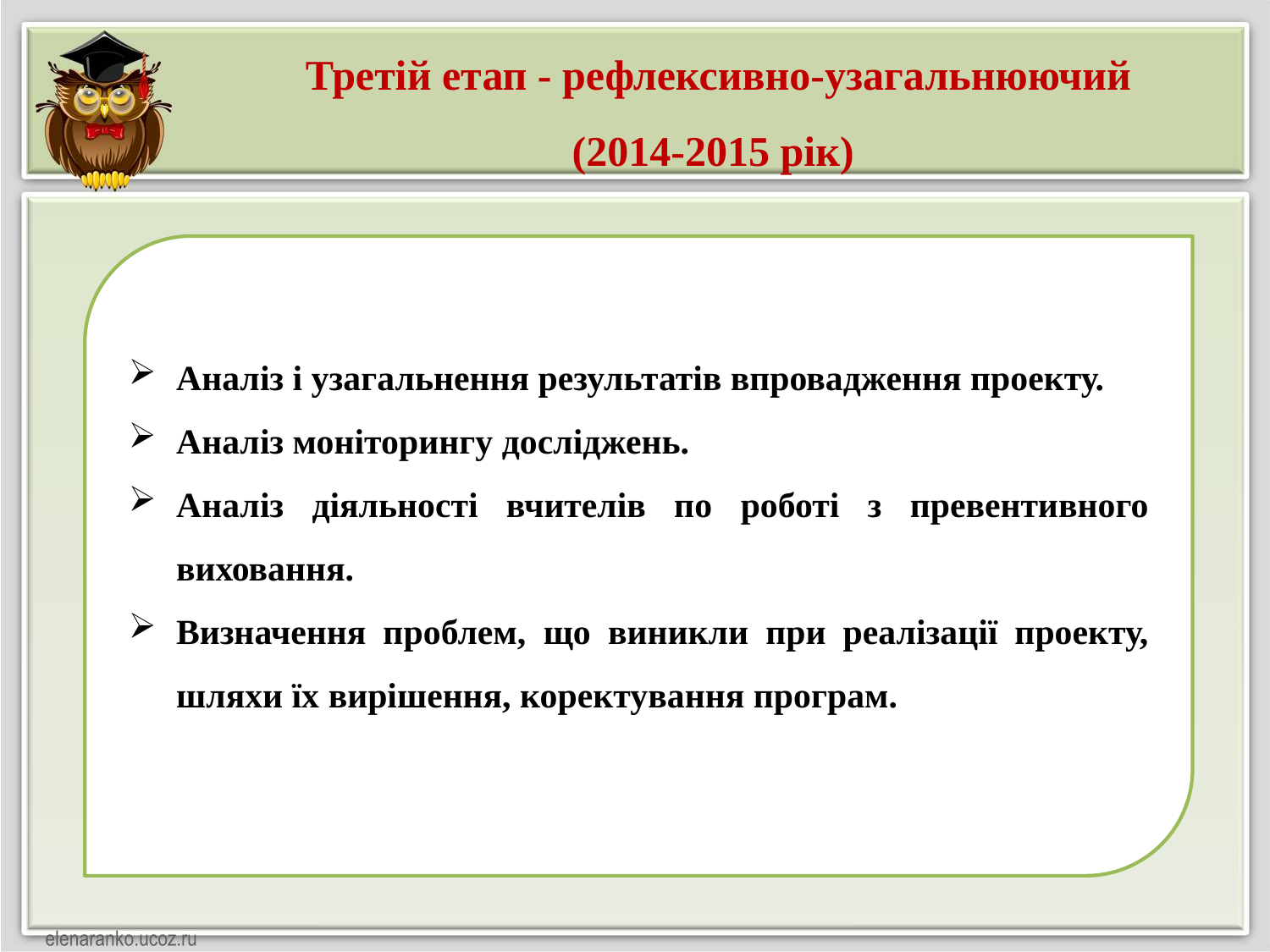

Третій етап - рефлексивно-узагальнюючий
(2014-2015 рік)
Аналіз і узагальнення результатів впровадження проекту.
Аналіз моніторингу досліджень.
Аналіз діяльності вчителів по роботі з превентивного виховання.
Визначення проблем, що виникли при реалізації проекту, шляхи їх вирішення, коректування програм.